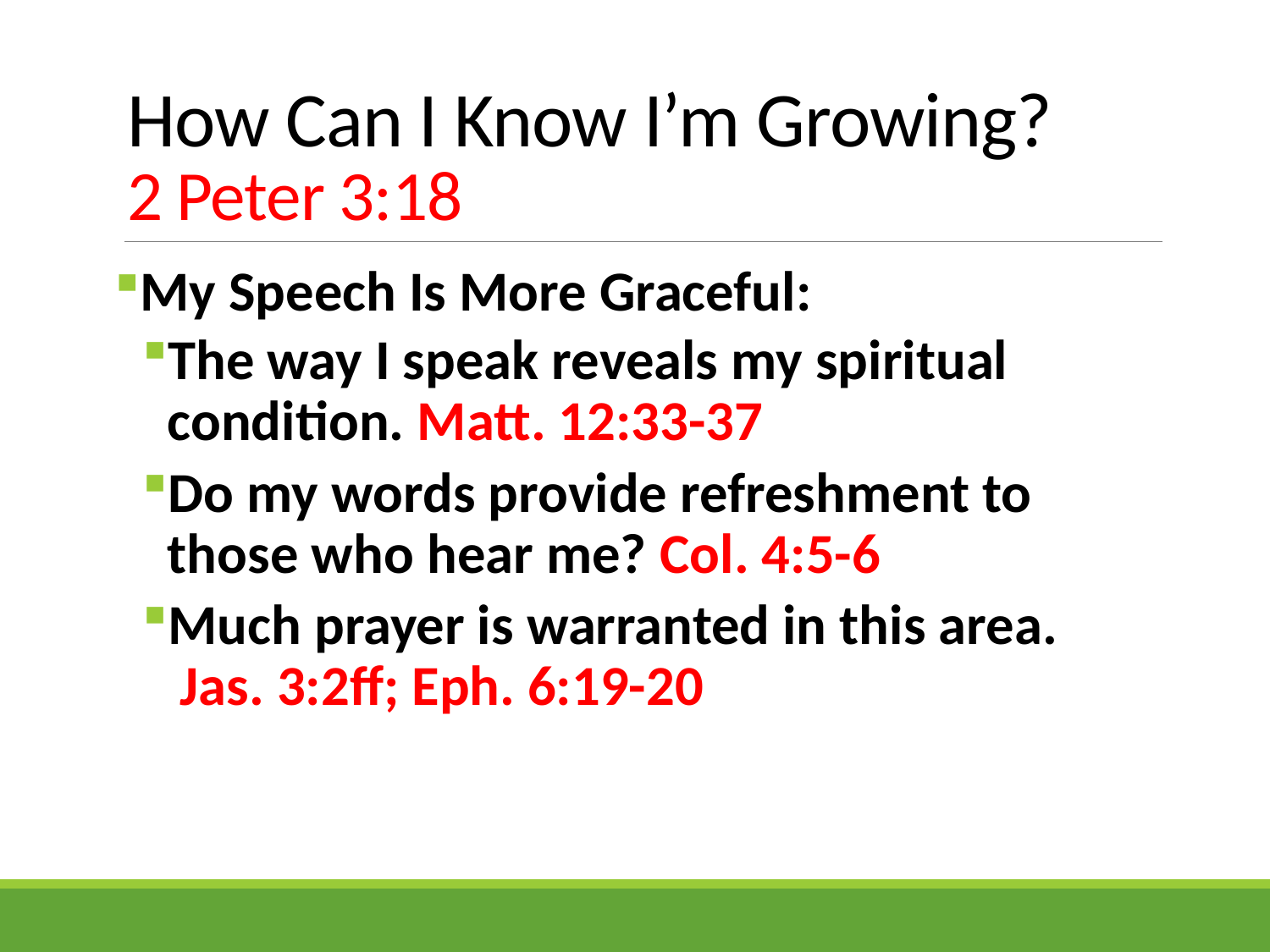

# How Can I Know I’m Growing? 2 Peter 3:18
My Speech Is More Graceful:
The way I speak reveals my spiritual condition. Matt. 12:33-37
Do my words provide refreshment to those who hear me? Col. 4:5-6
Much prayer is warranted in this area.          Jas. 3:2ff; Eph. 6:19-20